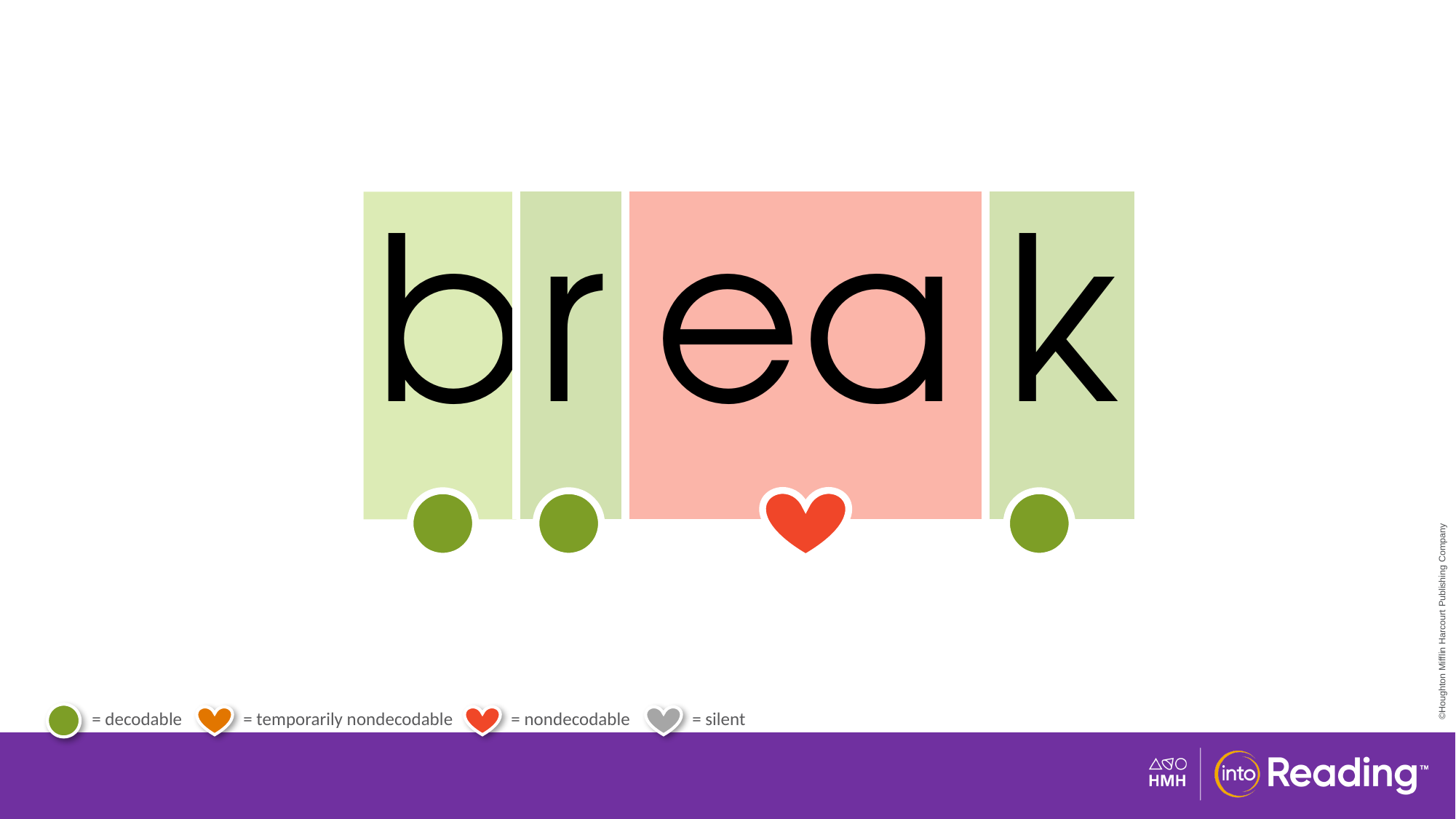

| b | r | ea | k |
| --- | --- | --- | --- |

# Irregular Word break.